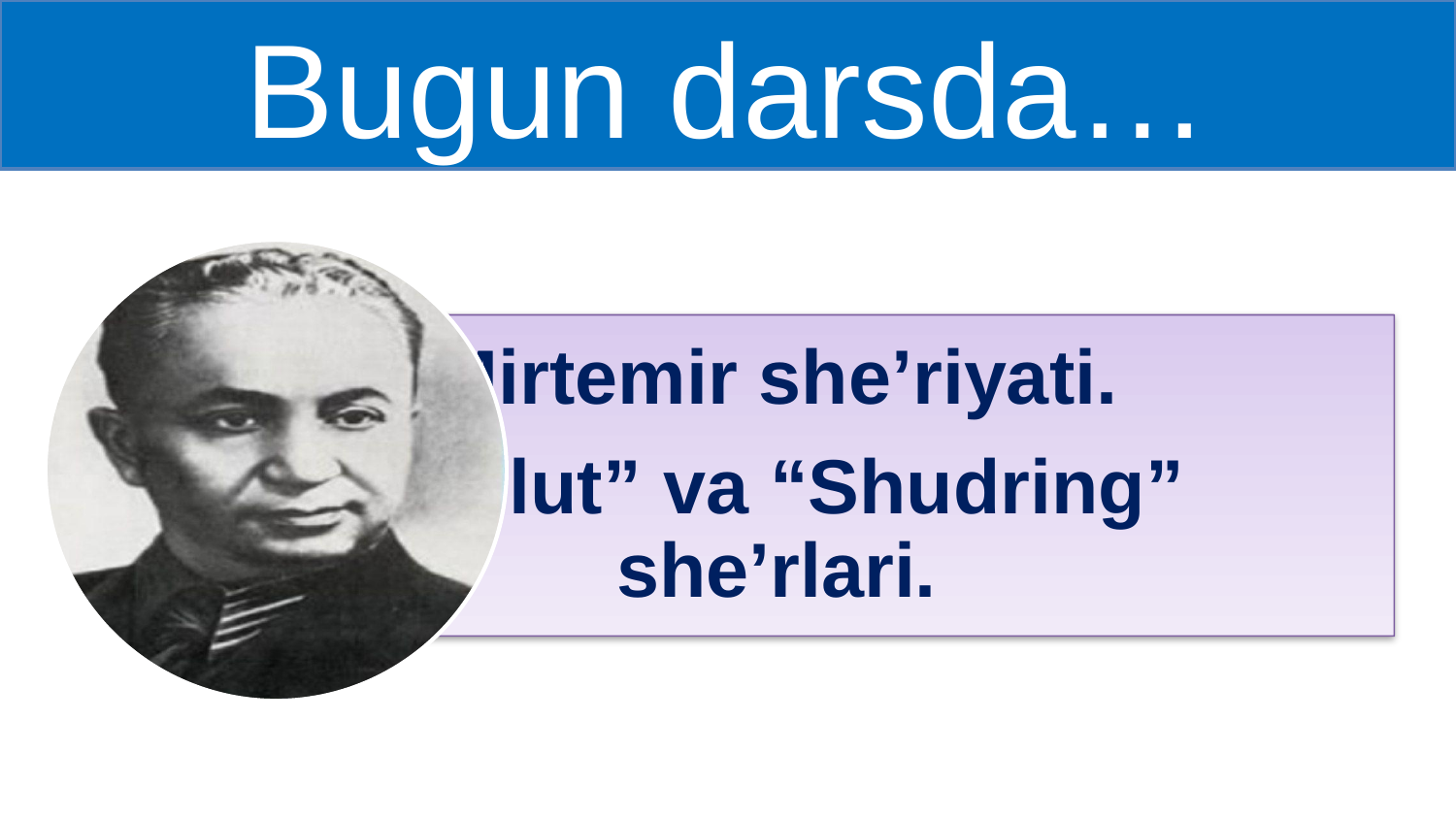

# Bugun darsda…
Mirtemir she’riyati.
“Bulut” va “Shudring” she’rlari.